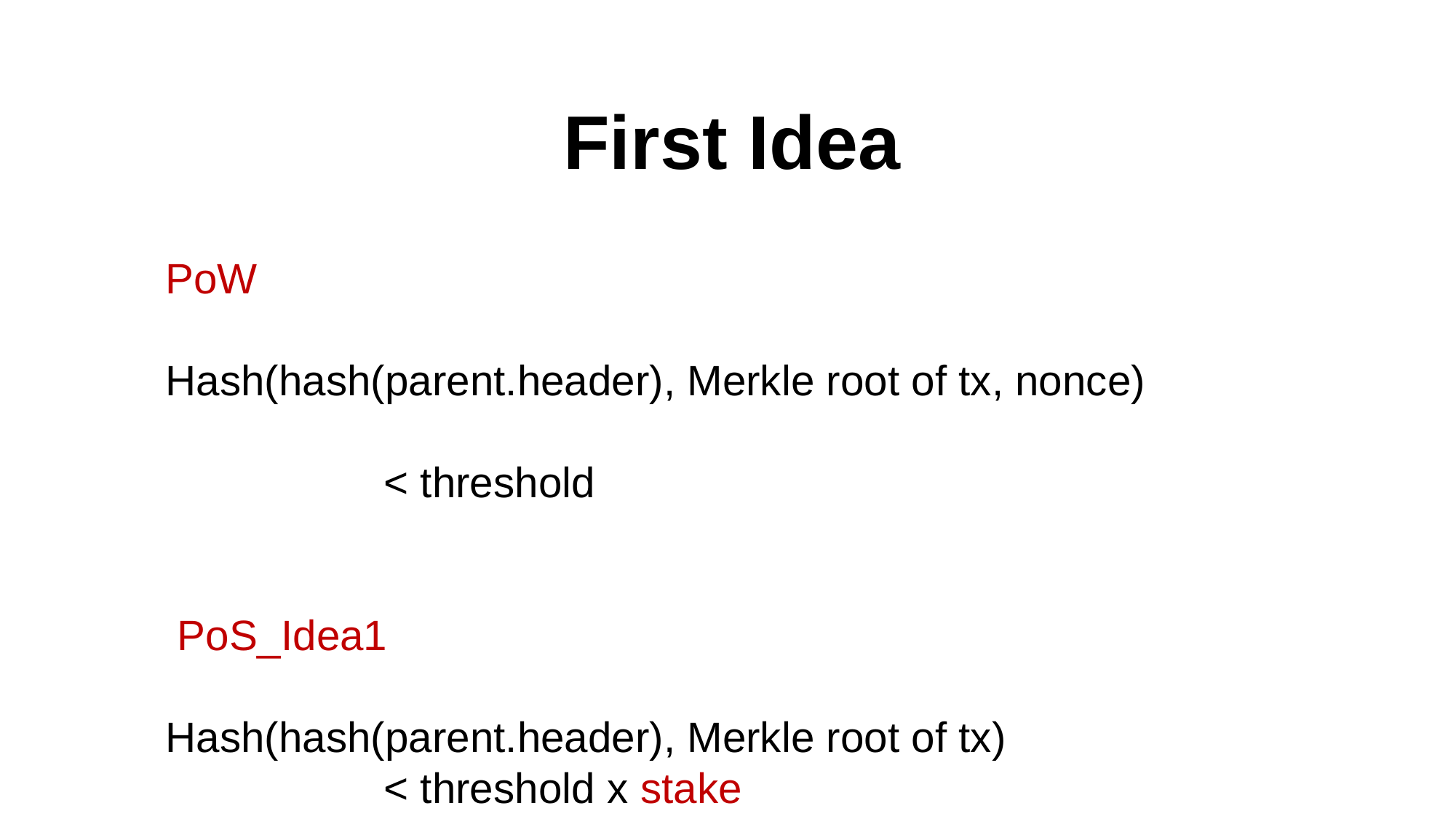

# First Idea
PoW

Hash(hash(parent.header), Merkle root of tx, nonce)
		< threshold

 PoS_Idea1

Hash(hash(parent.header), Merkle root of tx)
		< threshold x stake